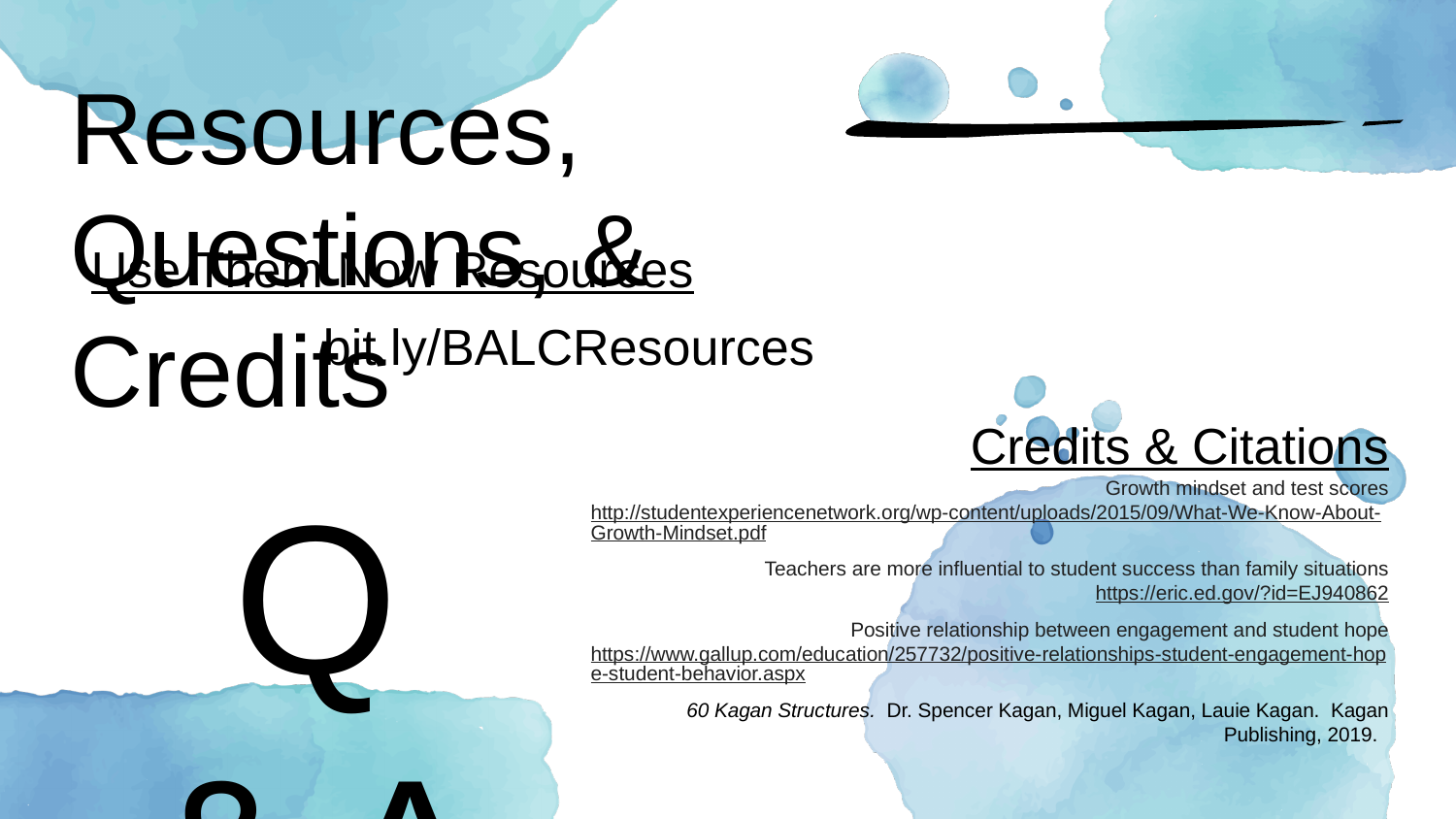

Resources, Questions, & Credits

Use Them Now Resources

bit.ly/BALCResources
Credits & Citations
Growth mindset and test scores
http://studentexperiencenetwork.org/wp-content/uploads/2015/09/What-We-Know-About-Growth-Mindset.pdf

Teachers are more influential to student success than family situations
https://eric.ed.gov/?id=EJ940862

Positive relationship between engagement and student hope
https://www.gallup.com/education/257732/positive-relationships-student-engagement-hope-student-behavior.aspx

60 Kagan Structures.  Dr. Spencer Kagan, Miguel Kagan, Lauie Kagan.  Kagan Publishing, 2019.

Q & A